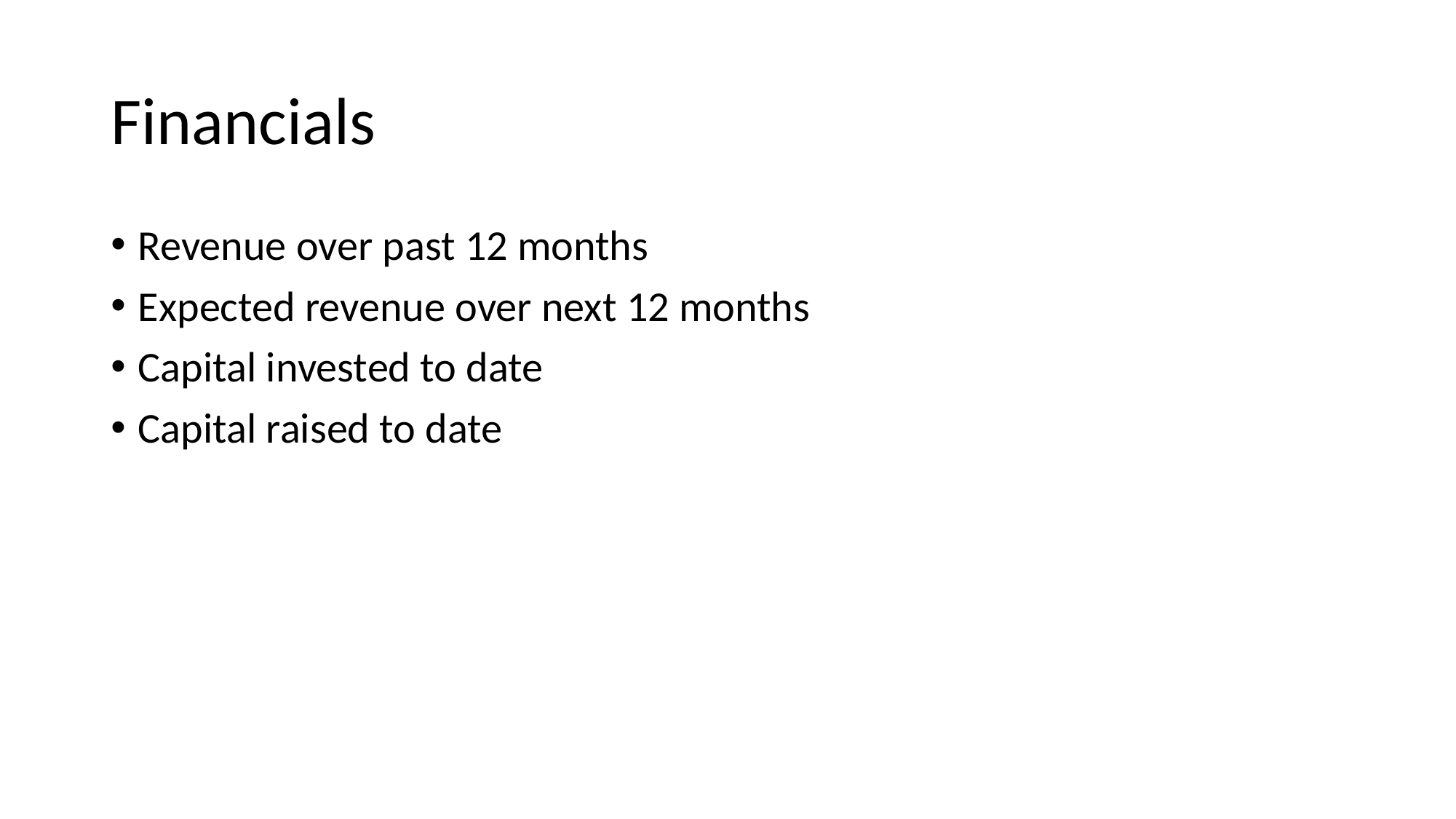

# Financials
Revenue over past 12 months
Expected revenue over next 12 months
Capital invested to date
Capital raised to date